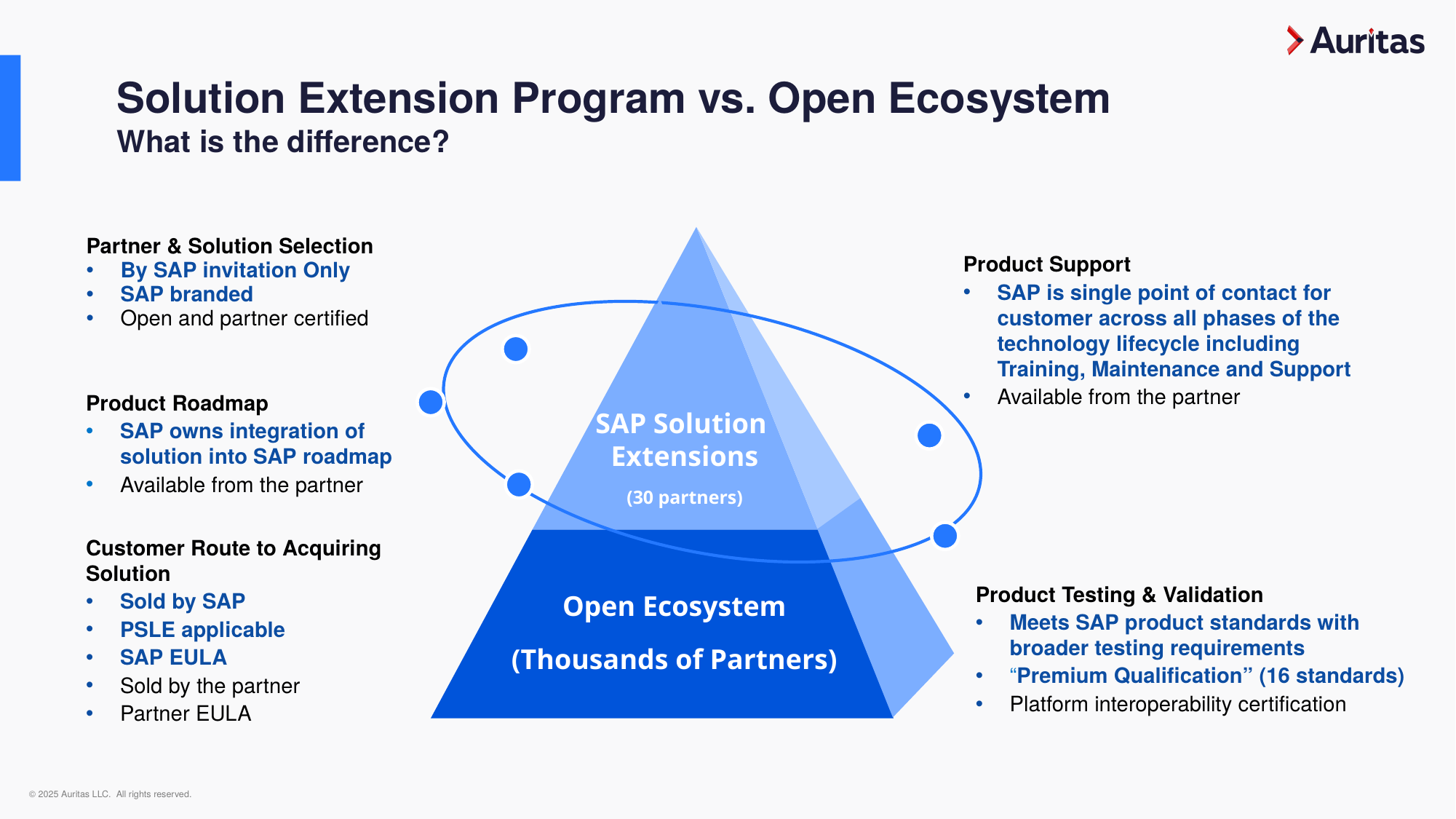

Solution Extension Program vs. Open Ecosystem
What is the difference?

SAP Solution
Extensions
(30 partners)

Open Ecosystem
(Thousands of Partners)
Partner & Solution Selection
By SAP invitation Only
SAP branded
Open and partner certified
Product Support
SAP is single point of contact for customer across all phases of the technology lifecycle including Training, Maintenance and Support
Available from the partner
Product Roadmap
SAP owns integration of solution into SAP roadmap
Available from the partner
Customer Route to Acquiring Solution
Sold by SAP
PSLE applicable
SAP EULA
Sold by the partner
Partner EULA
Product Testing & Validation
Meets SAP product standards with broader testing requirements
“Premium Qualification” (16 standards)
Platform interoperability certification